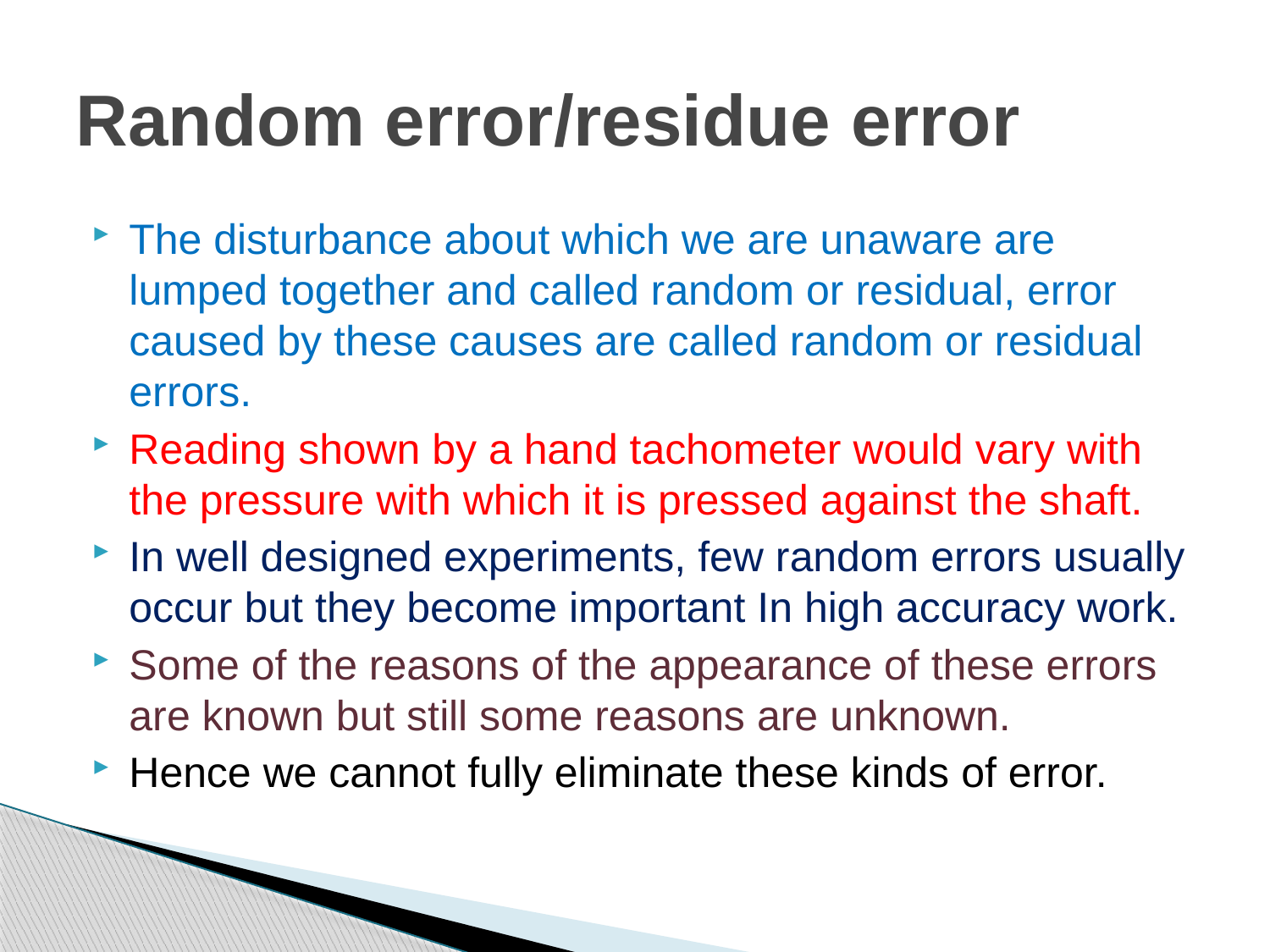

# Random error/residue error
The disturbance about which we are unaware are lumped together and called random or residual, error caused by these causes are called random or residual errors.
Reading shown by a hand tachometer would vary with the pressure with which it is pressed against the shaft.
In well designed experiments, few random errors usually occur but they become important In high accuracy work.
Some of the reasons of the appearance of these errors are known but still some reasons are unknown.
Hence we cannot fully eliminate these kinds of error.